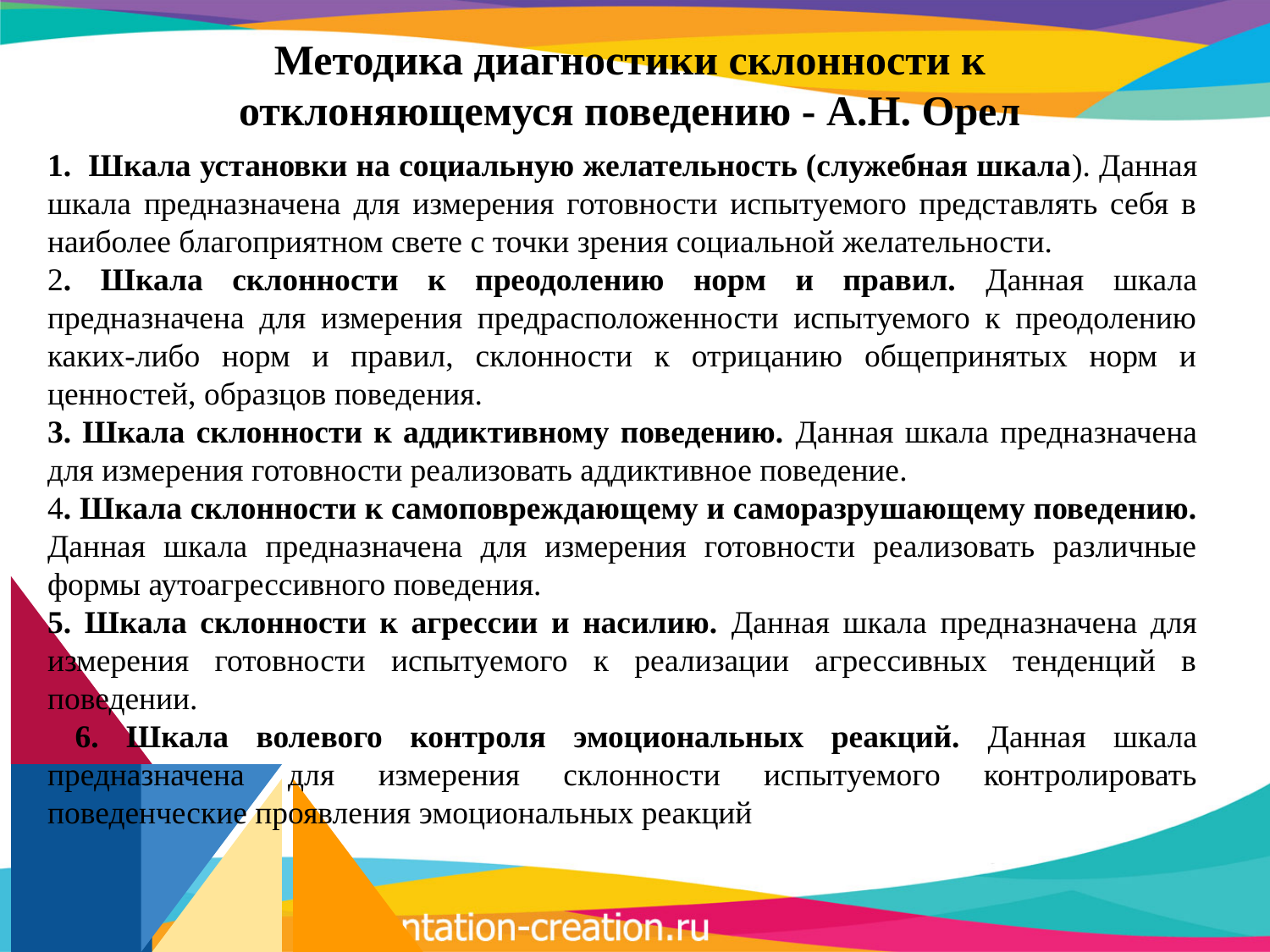

Методика диагностики склонности к отклоняющемуся поведению - А.Н. Орел
1.  Шкала установки на социальную желательность (служебная шкала). Данная шкала предназначена для измерения готовности испытуемого представлять себя в наиболее благоприятном свете с точки зрения социальной желательности.
2. Шкала склонности к преодолению норм и правил. Данная шкала предназначена для измерения предрасположенности испытуемого к преодолению каких-либо норм и правил, склонности к отрицанию общепринятых норм и ценностей, образцов поведения.
3. Шкала склонности к аддиктивному поведению. Данная шкала предназначена для измерения готовности реализовать аддиктивное поведение.
4. Шкала склонности к самоповреждающему и саморазрушающему поведению. Данная шкала предназначена для измерения готовности реализовать различные формы аутоагрессивного поведения.
5. Шкала склонности к агрессии и насилию. Данная шкала предназначена для измерения готовности испытуемого к реализации агрессивных тенденций в поведении.
 6. Шкала волевого контроля эмоциональных реакций. Данная шкала предназначена для измерения склонности испытуемого контролировать поведенческие проявления эмоциональных реакций